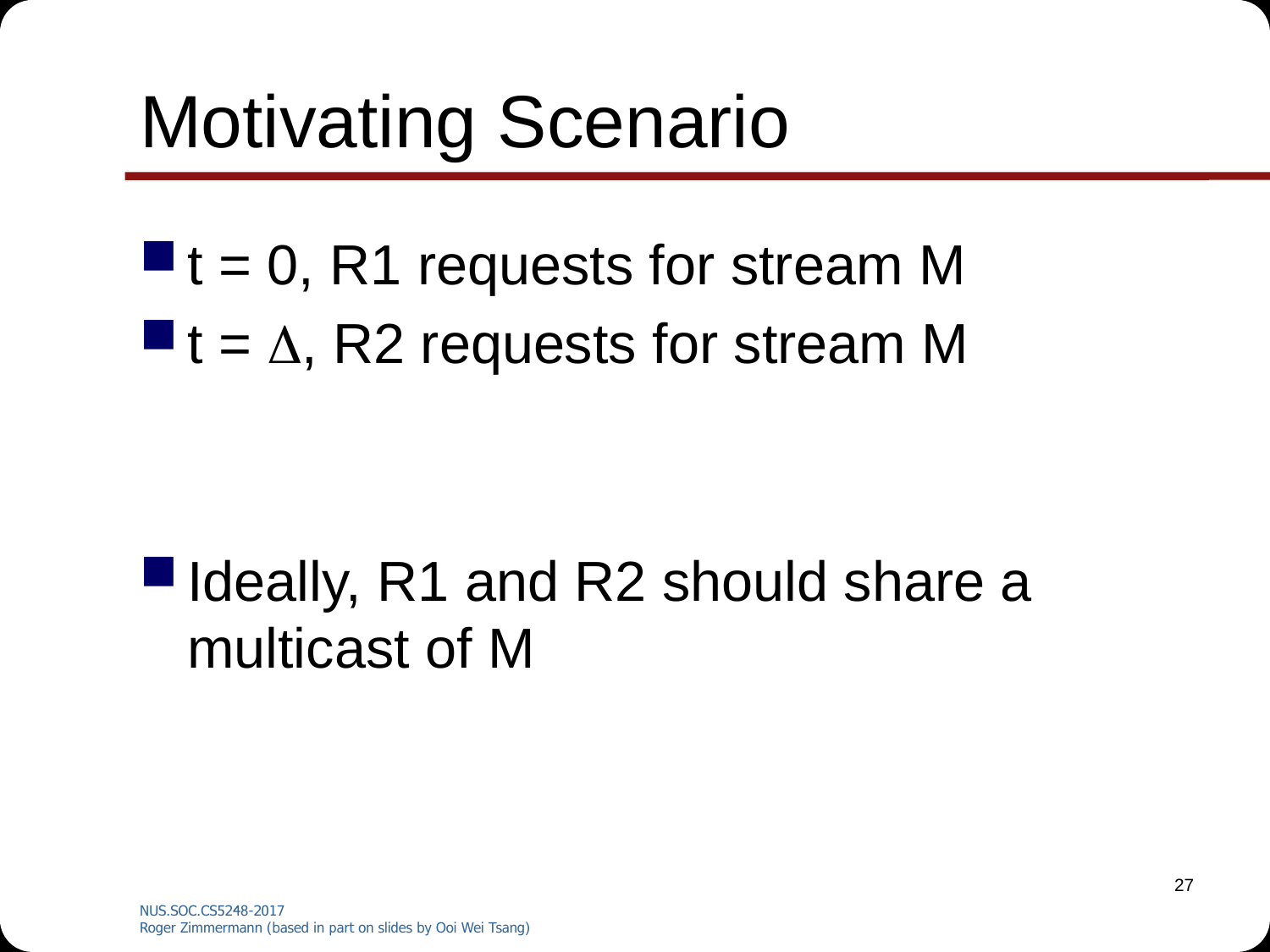

# Motivating Scenario
t = 0, R1 requests for stream M
t = Δ, R2 requests for stream M

Ideally, R1 and R2 should share a multicast of M

27
NUS.SOC.CS5248-2017
Roger Zimmermann (based in part on slides by Ooi Wei Tsang)